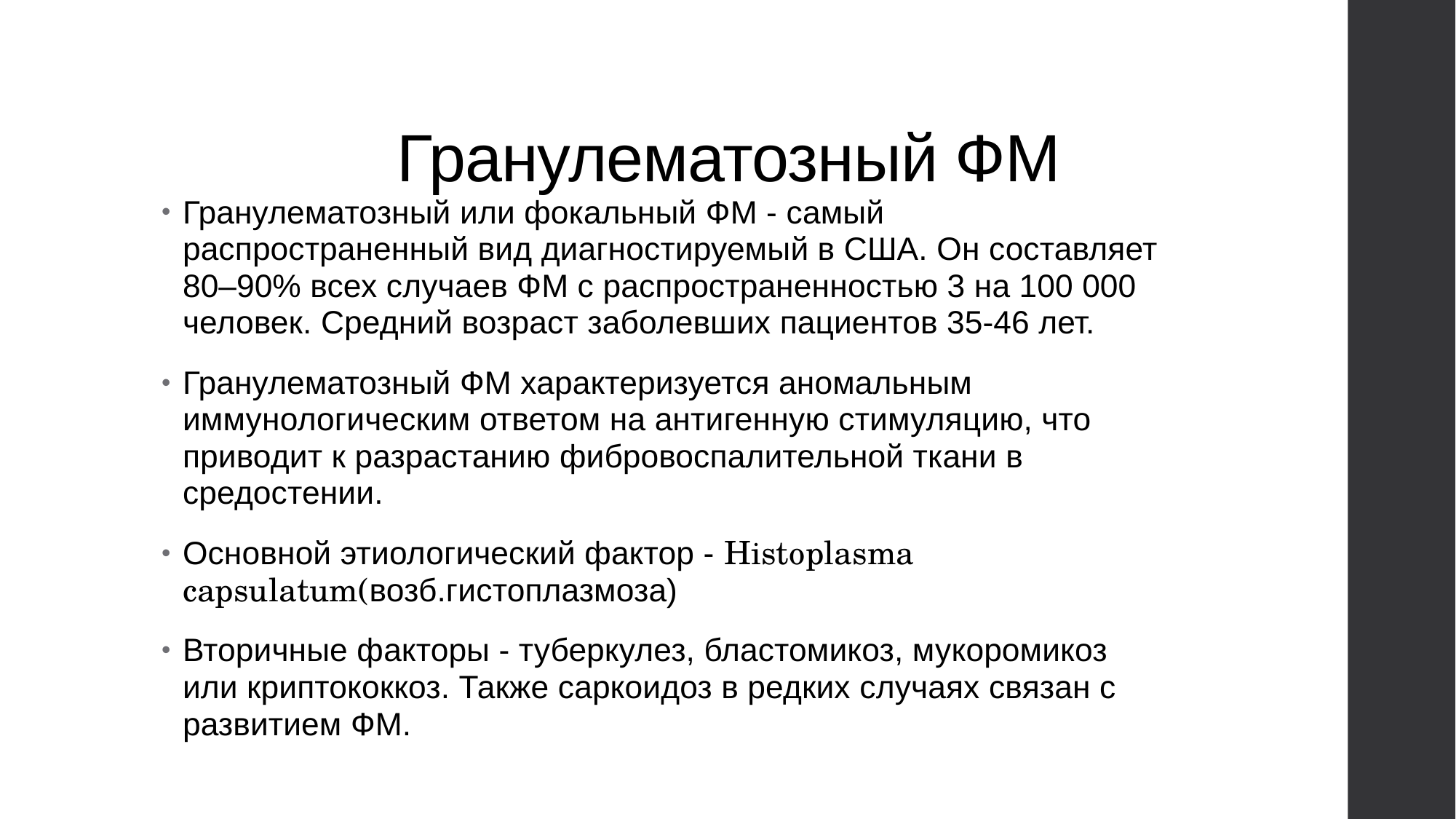

# Гранулематозный ФМ
Гранулематозный или фокальный ФМ - самый распространенный вид диагностируемый в США. Он составляет 80–90% всех случаев ФМ с распространенностью 3 на 100 000 человек. Средний возраст заболевших пациентов 35-46 лет.
Гранулематозный ФМ характеризуется аномальным иммунологическим ответом на антигенную стимуляцию, что приводит к разрастанию фибровоспалительной ткани в средостении.
Основной этиологический фактор - Histoplasma capsulatum(возб.гистоплазмоза)
Вторичные факторы - туберкулез, бластомикоз, мукоромикоз или криптококкоз. Также саркоидоз в редких случаях связан с развитием ФМ.